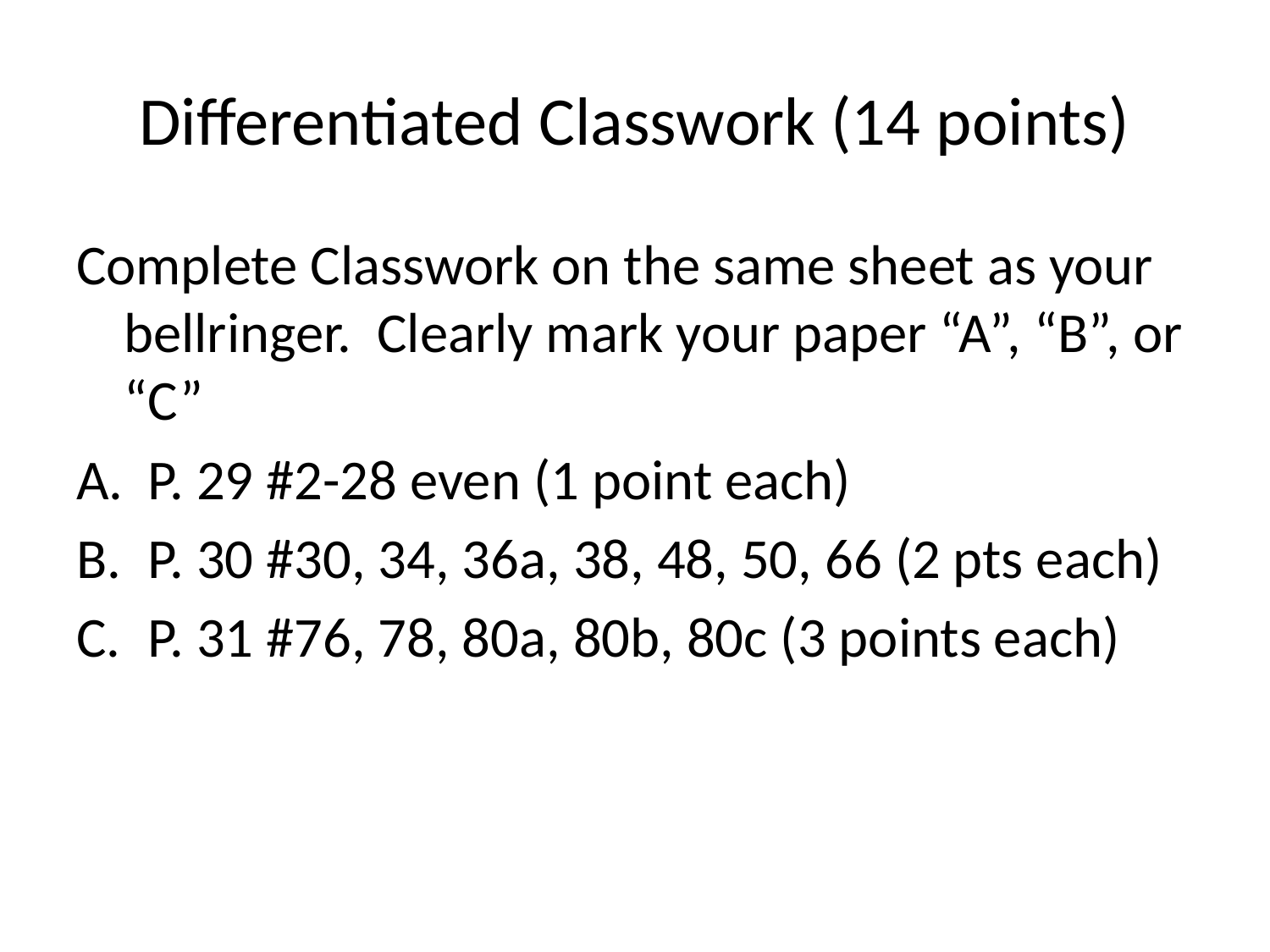

# Differentiated Classwork (14 points)
Complete Classwork on the same sheet as your bellringer.  Clearly mark your paper “A”, “B”, or “C”
P. 29 #2-28 even (1 point each)
P. 30 #30, 34, 36a, 38, 48, 50, 66 (2 pts each)
P. 31 #76, 78, 80a, 80b, 80c (3 points each)